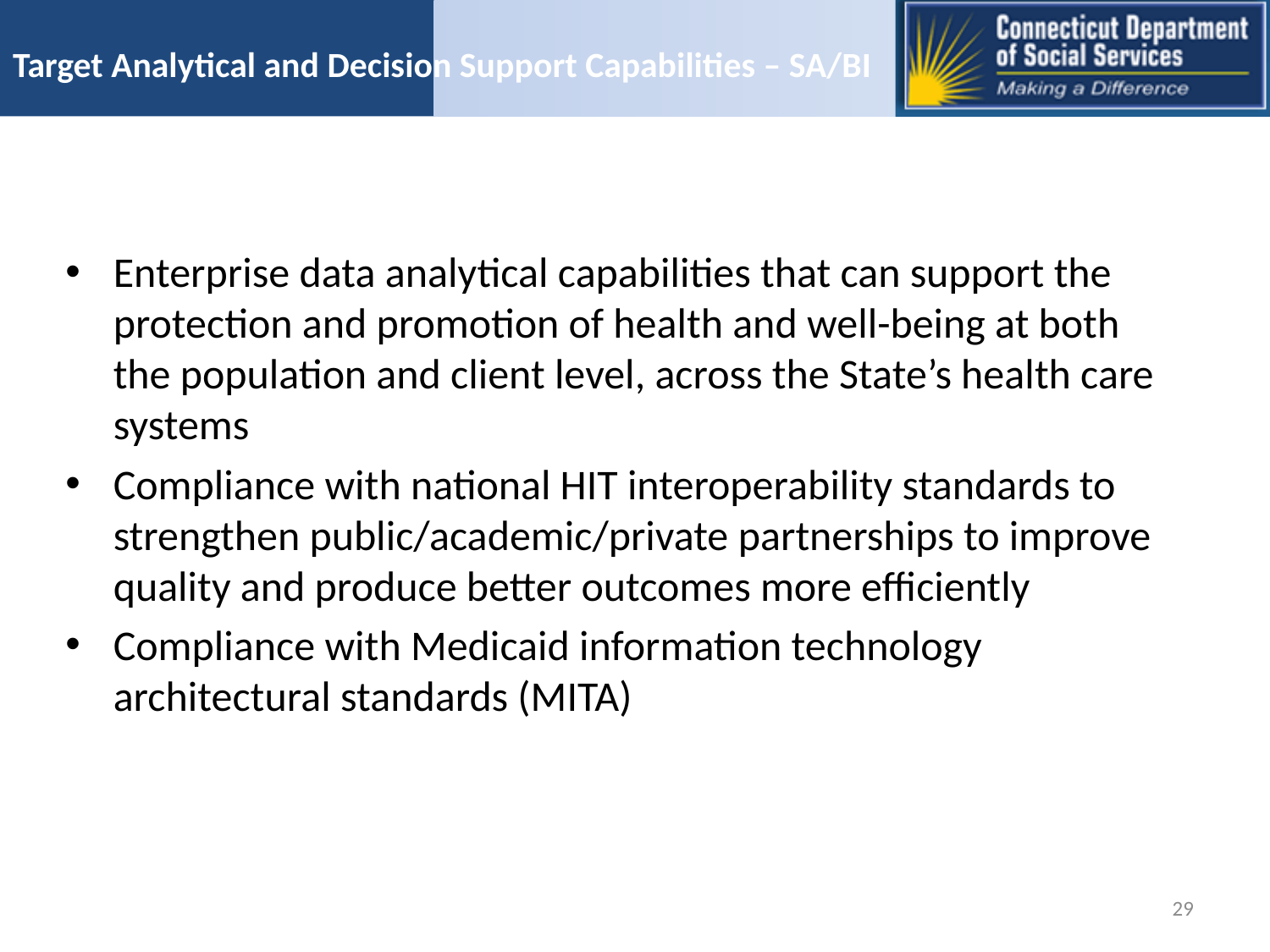

# Target Analytical and Decision Support Capabilities – SA/BI

Enterprise data analytical capabilities that can support the protection and promotion of health and well-being at both the population and client level, across the State’s health care systems
Compliance with national HIT interoperability standards to strengthen public/academic/private partnerships to improve quality and produce better outcomes more efficiently
Compliance with Medicaid information technology architectural standards (MITA)
29